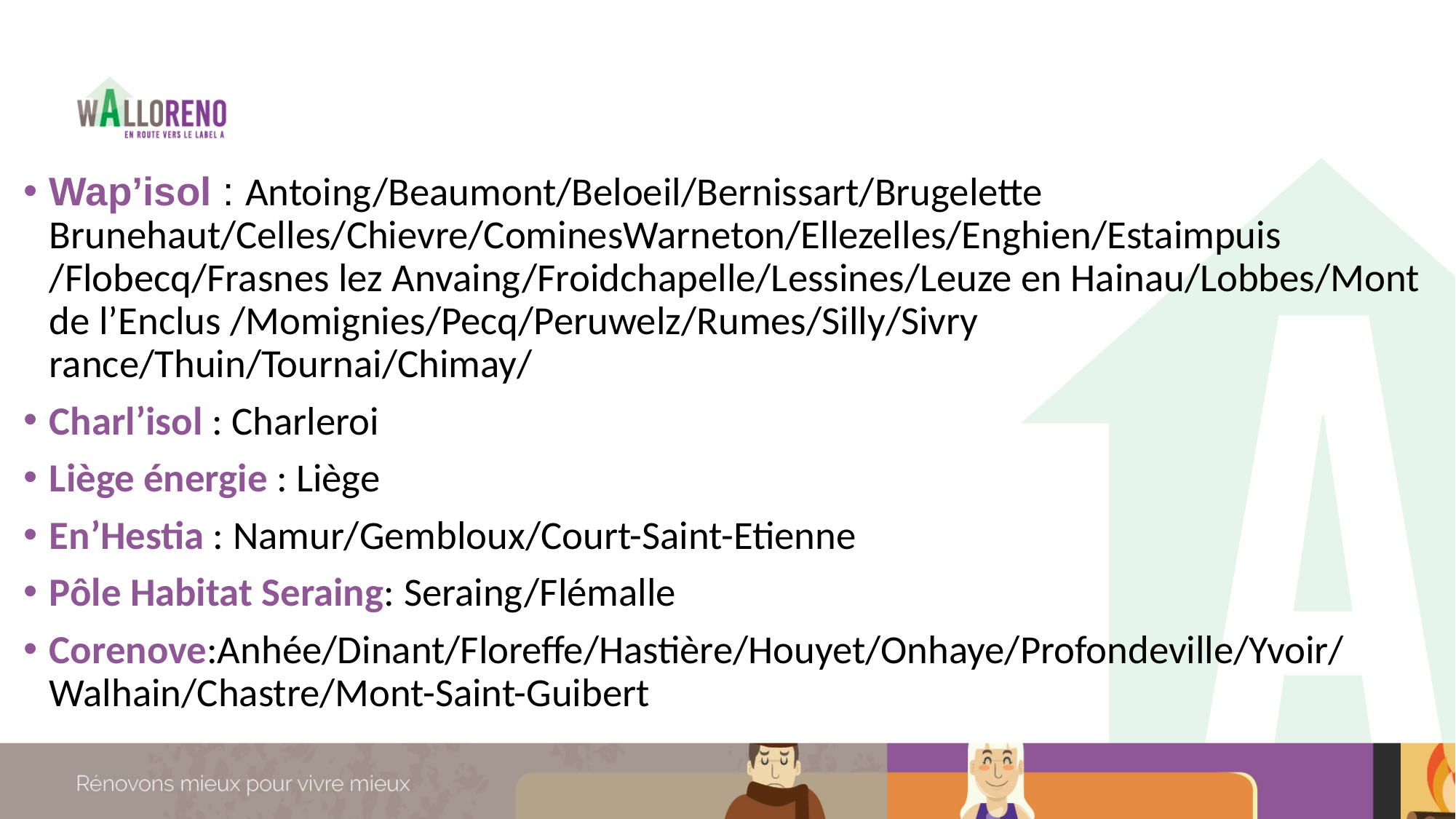

Wap’isol : Antoing/Beaumont/Beloeil/Bernissart/Brugelette Brunehaut/Celles/Chievre/CominesWarneton/Ellezelles/Enghien/Estaimpuis /Flobecq/Frasnes lez Anvaing/Froidchapelle/Lessines/Leuze en Hainau/Lobbes/Mont de l’Enclus /Momignies/Pecq/Peruwelz/Rumes/Silly/Sivry rance/Thuin/Tournai/Chimay/
Charl’isol : Charleroi
Liège énergie : Liège
En’Hestia : Namur/Gembloux/Court-Saint-Etienne
Pôle Habitat Seraing: Seraing/Flémalle
Corenove:Anhée/Dinant/Floreffe/Hastière/Houyet/Onhaye/Profondeville/Yvoir/Walhain/Chastre/Mont-Saint-Guibert